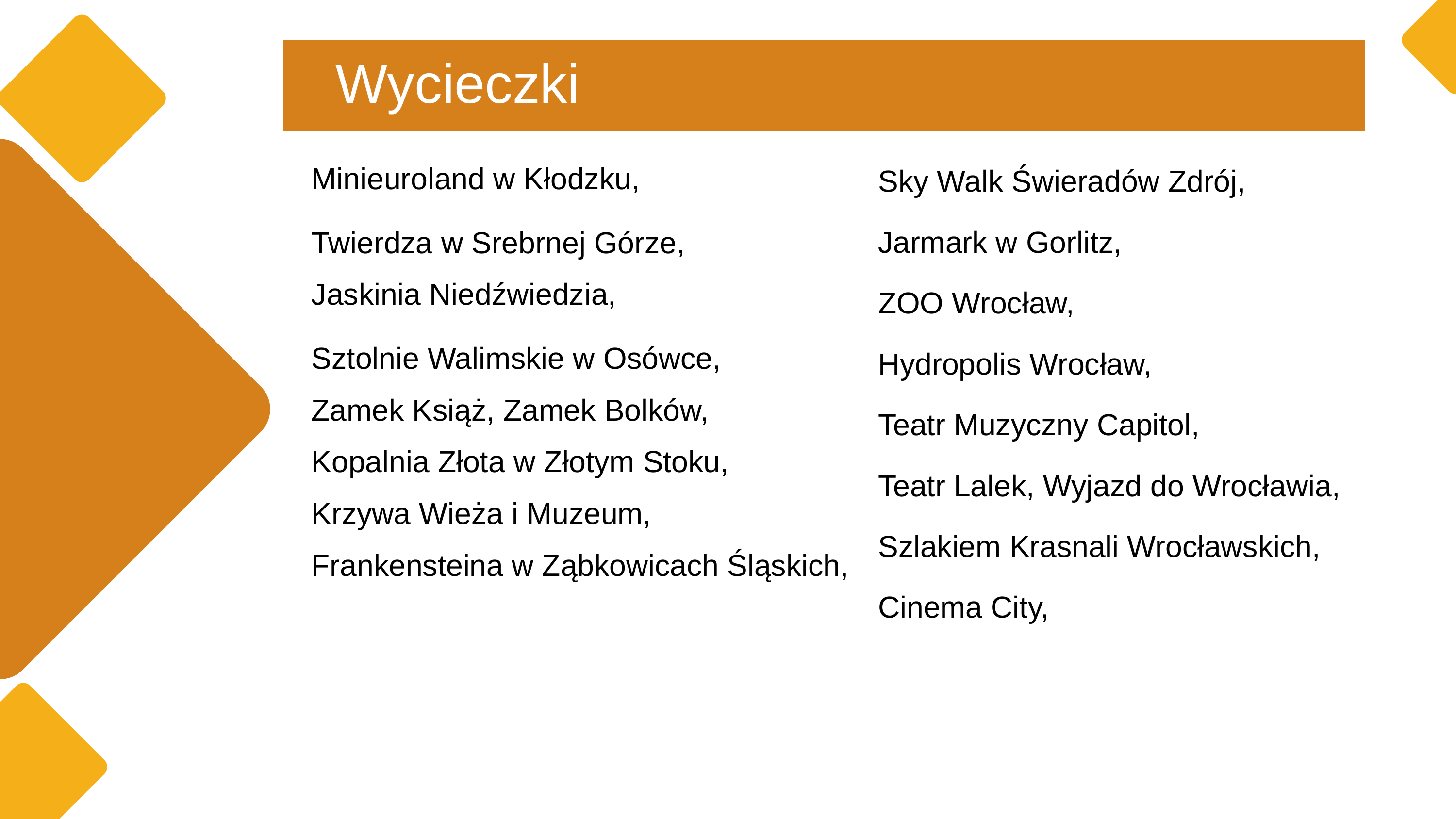

Wycieczki

Sky Walk Świeradów Zdrój,
Jarmark w Gorlitz,
ZOO Wrocław,
Hydropolis Wrocław,
Teatr Muzyczny Capitol,
Teatr Lalek, Wyjazd do Wrocławia, Szlakiem Krasnali Wrocławskich,
Cinema City,

Minieuroland w Kłodzku,
Twierdza w Srebrnej Górze,
Jaskinia Niedźwiedzia,
Sztolnie Walimskie w Osówce,
Zamek Książ, Zamek Bolków,
Kopalnia Złota w Złotym Stoku,
Krzywa Wieża i Muzeum,  Frankensteina w Ząbkowicach Śląskich,

Our Mission